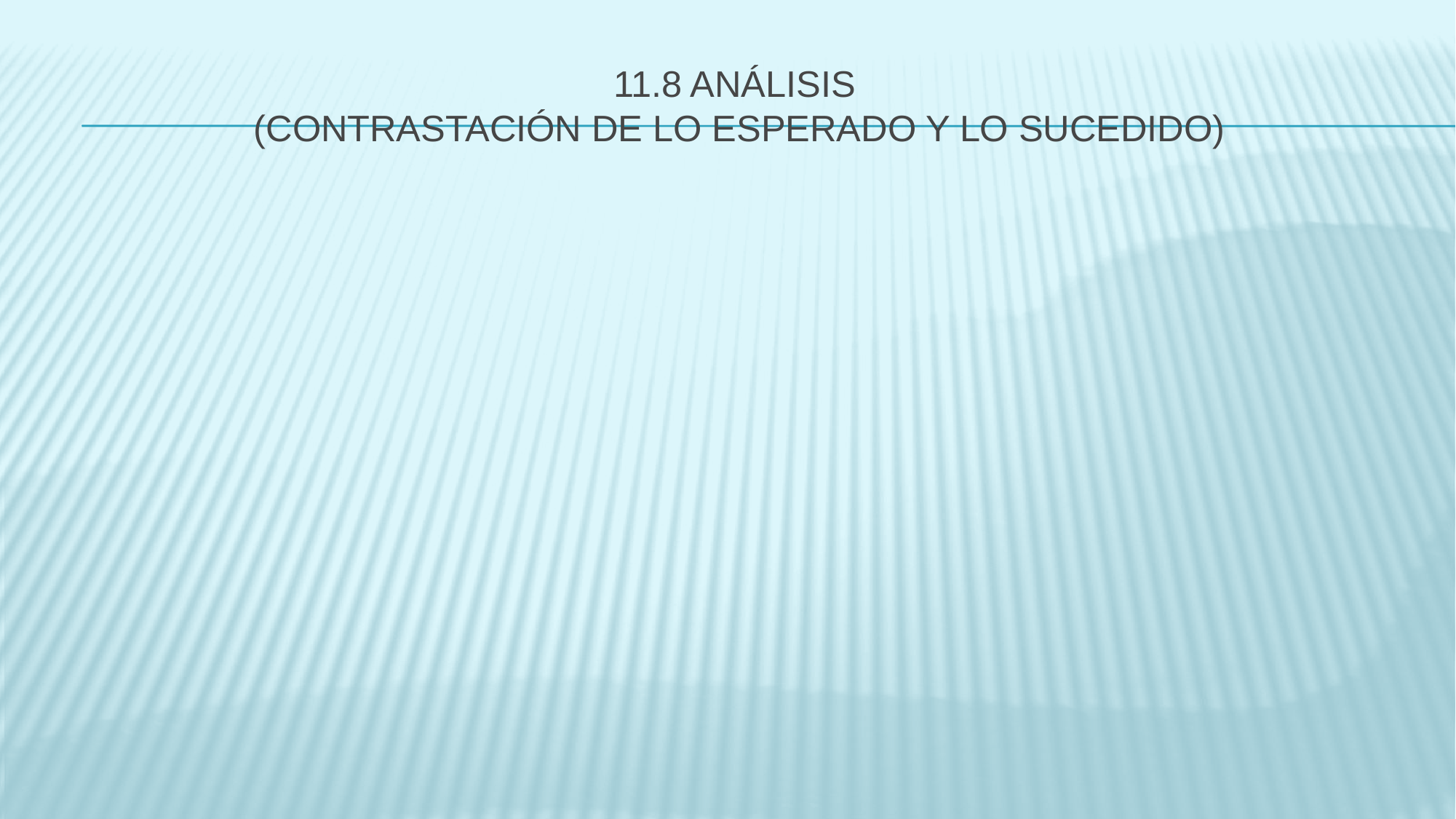

# 11.8 ANÁLISIS
(CONTRASTACIÓN DE LO ESPERADO Y LO SUCEDIDO)